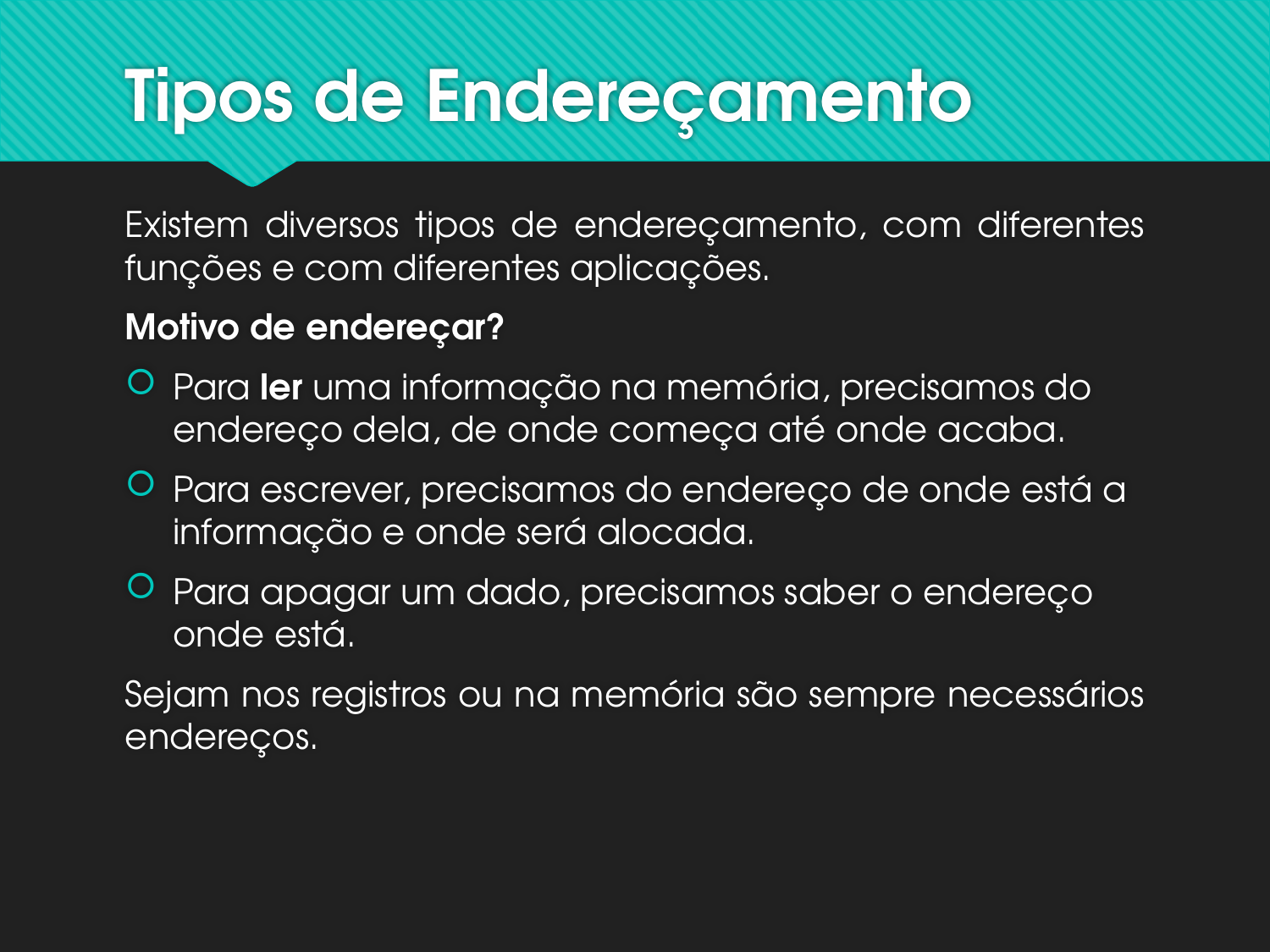

# Tipos de Endereçamento
Existem diversos tipos de endereçamento, com diferentes funções e com diferentes aplicações.
Motivo de endereçar?
Para ler uma informação na memória, precisamos do endereço dela, de onde começa até onde acaba.
Para escrever, precisamos do endereço de onde está a informação e onde será alocada.
Para apagar um dado, precisamos saber o endereço onde está.
Sejam nos registros ou na memória são sempre necessários endereços.